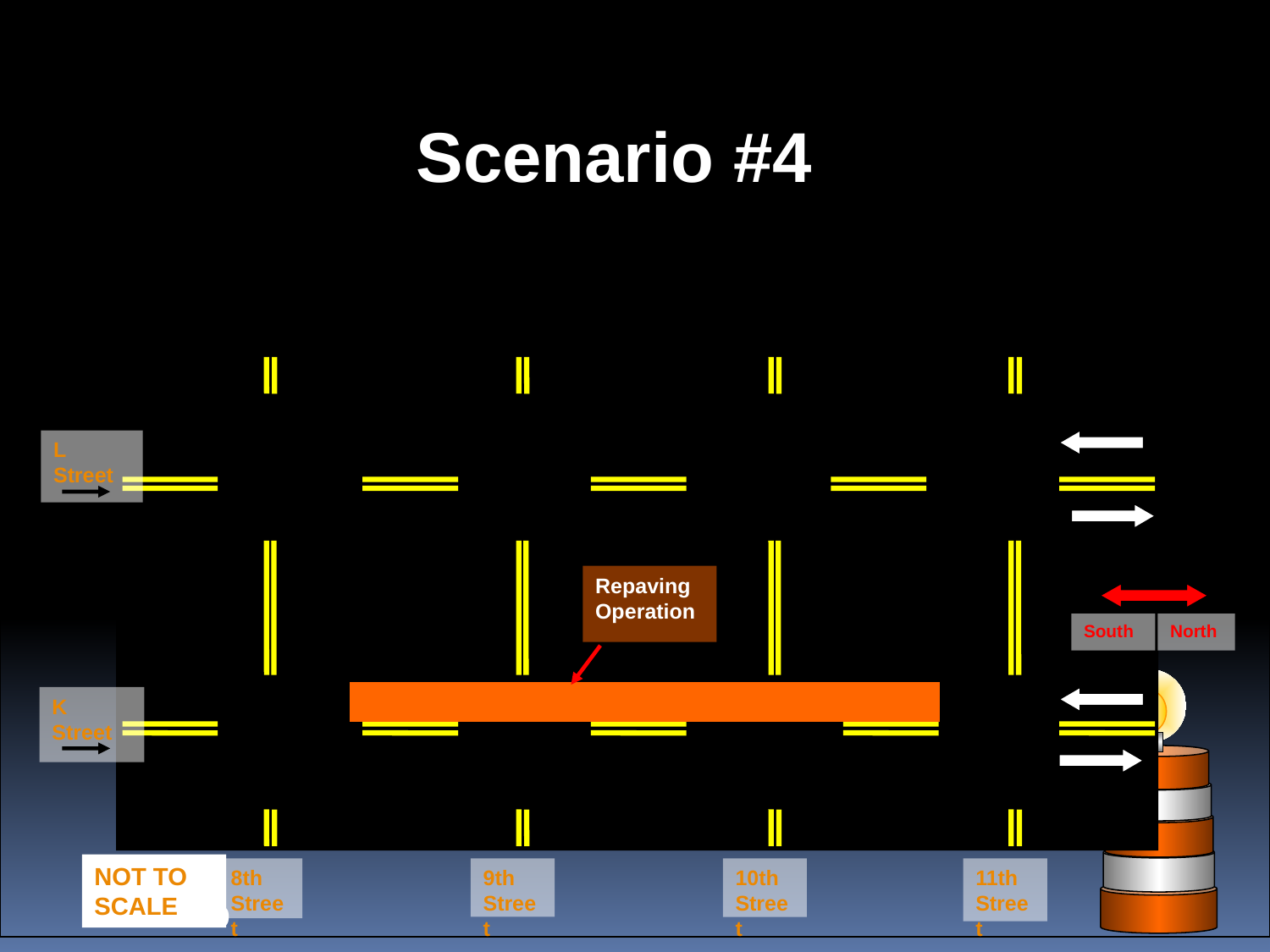

Scenario #4

L Street

Repaving
Operation

South
North

K Street

NOT TO SCALE
8th Street
9th Street
10th Street
11th Street

Slide 2-169